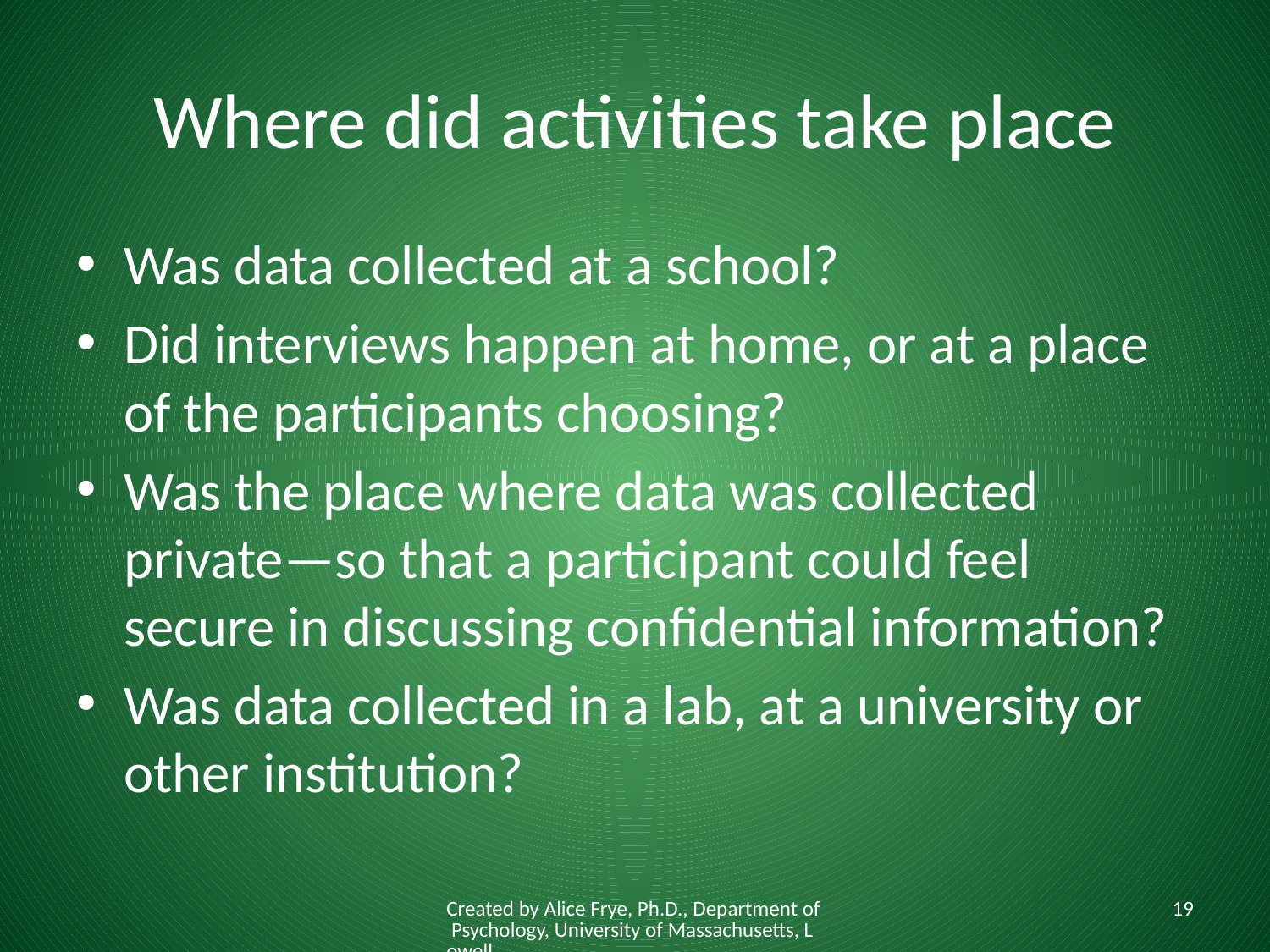

# Where did activities take place
Was data collected at a school?
Did interviews happen at home, or at a place of the participants choosing?
Was the place where data was collected private—so that a participant could feel secure in discussing confidential information?
Was data collected in a lab, at a university or other institution?
Created by Alice Frye, Ph.D., Department of Psychology, University of Massachusetts, Lowell
19